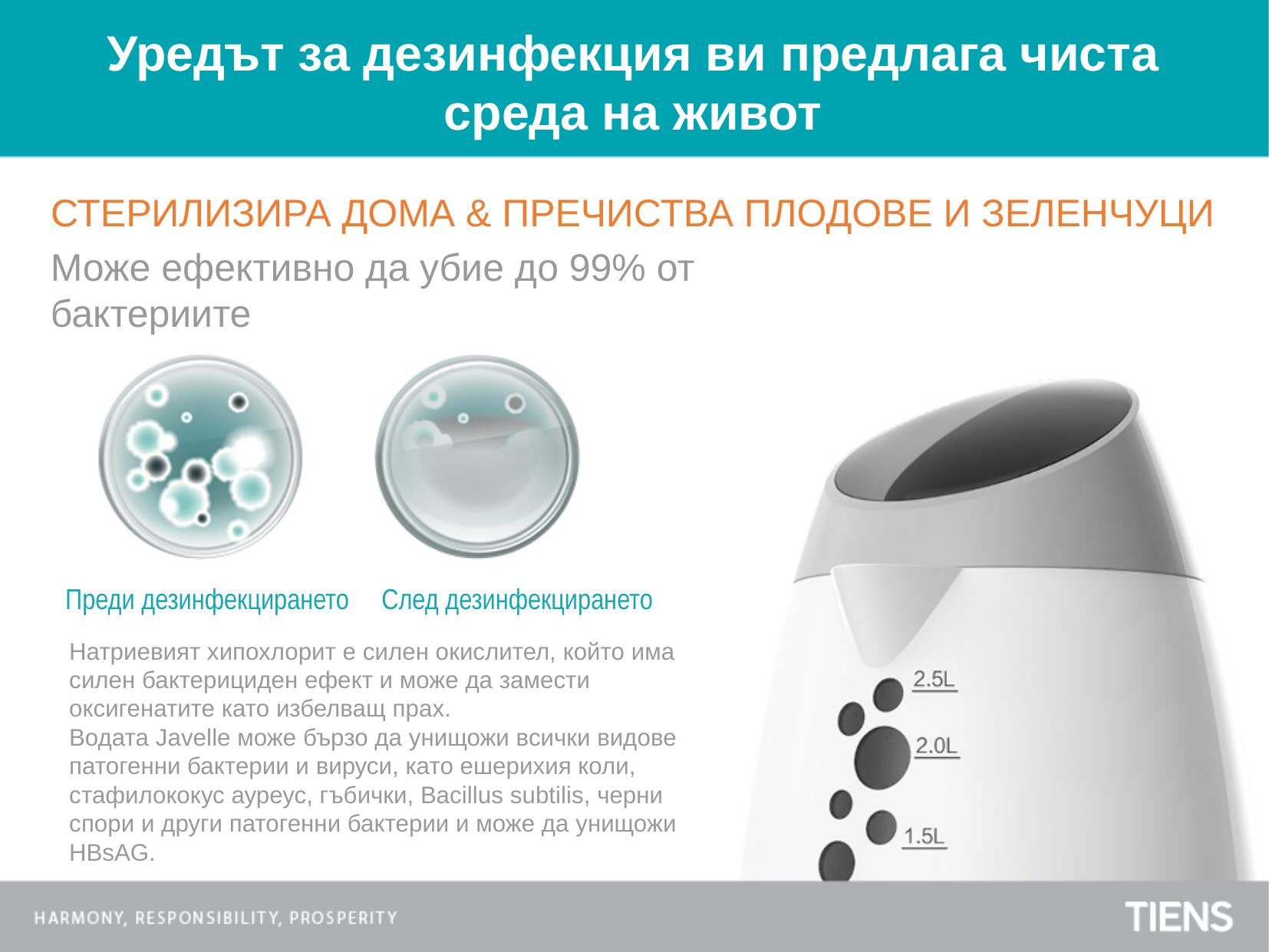

Уредът за дезинфекция ви предлага чиста среда на живот
СТЕРИЛИЗИРА ДОМА & ПРЕЧИСТВА ПЛОДОВЕ И ЗЕЛЕНЧУЦИ

Може ефективно да убие до 99% от бактериите
Преди дезинфекцирането     След дезинфекцирането
Натриевият хипохлорит е силен окислител, който има силен бактерициден ефект и може да замести оксигенатите като избелващ прах.
Водата Javelle може бързо да унищожи всички видове патогенни бактерии и вируси, като ешерихия коли, стафилококус ауреус, гъбички, Bacillus subtilis, черни спори и други патогенни бактерии и може да унищожи HBsAG.